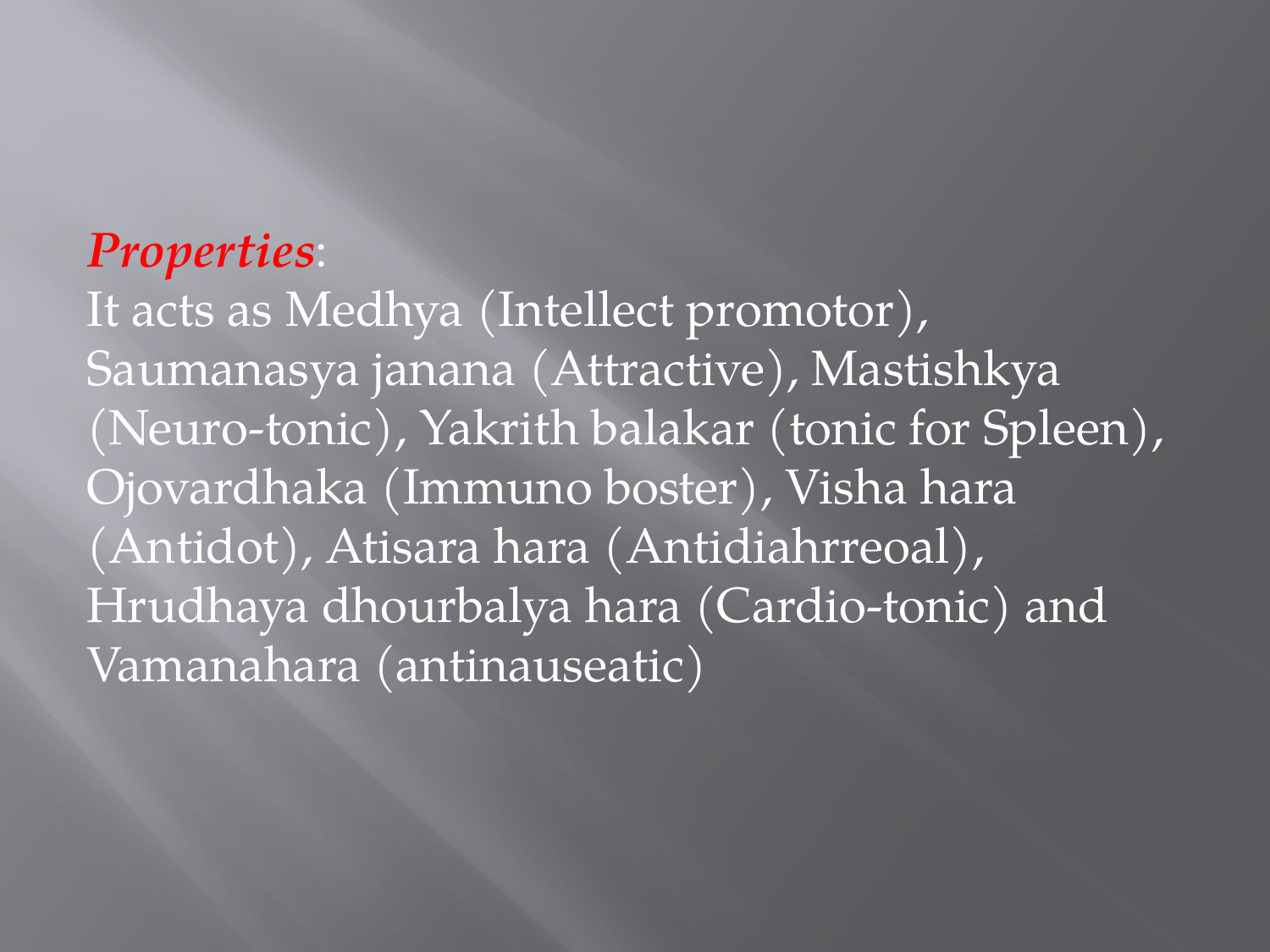

Properties:
It acts as Medhya (Intellect promotor), Saumanasya janana (Attractive), Mastishkya (Neuro-tonic), Yakrith balakar (tonic for Spleen), Ojovardhaka (Immuno boster), Visha hara (Antidot), Atisara hara (Antidiahrreoal), Hrudhaya dhourbalya hara (Cardio-tonic) and Vamanahara (antinauseatic)